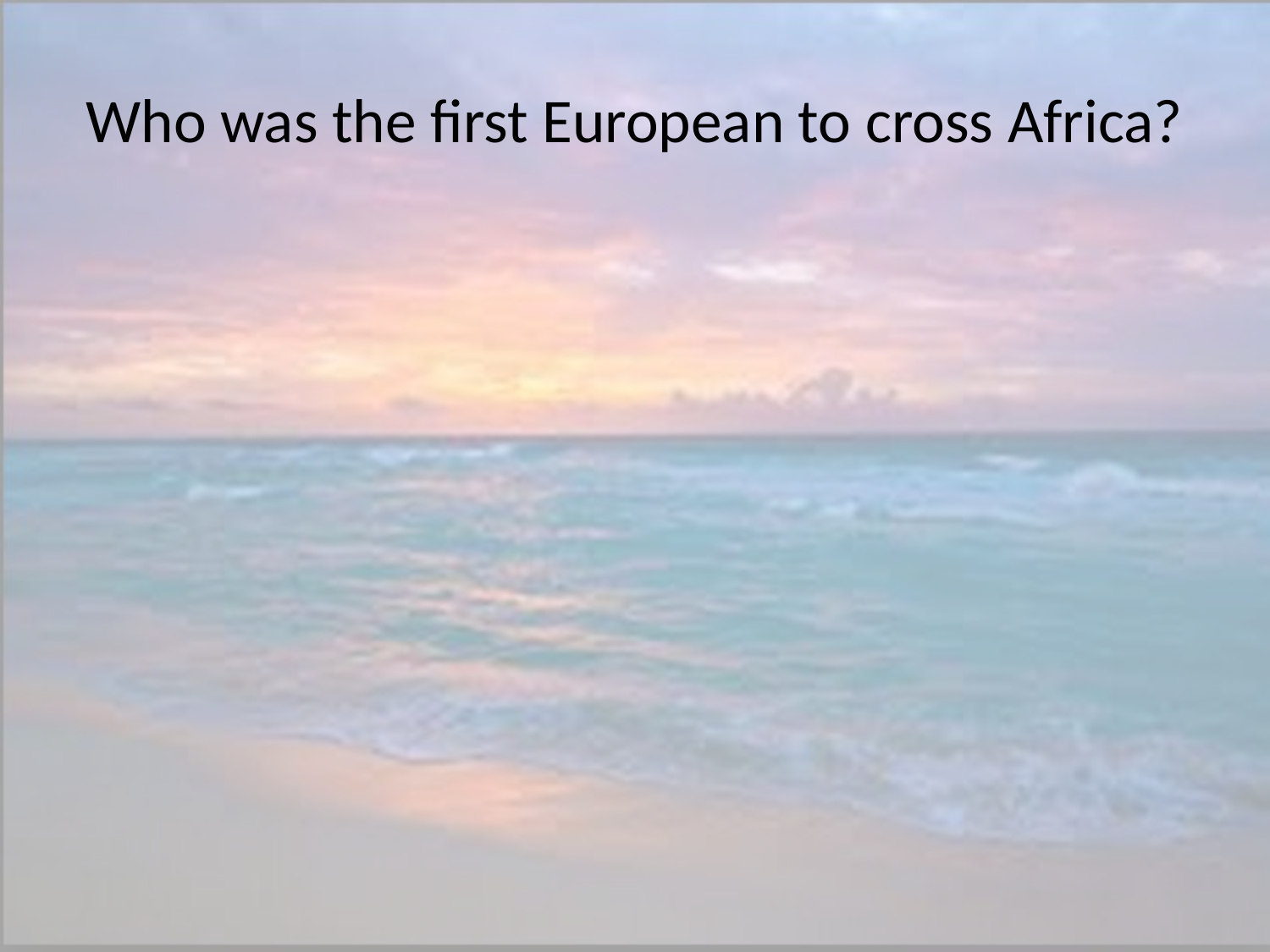

# Who was the first European to cross Africa?